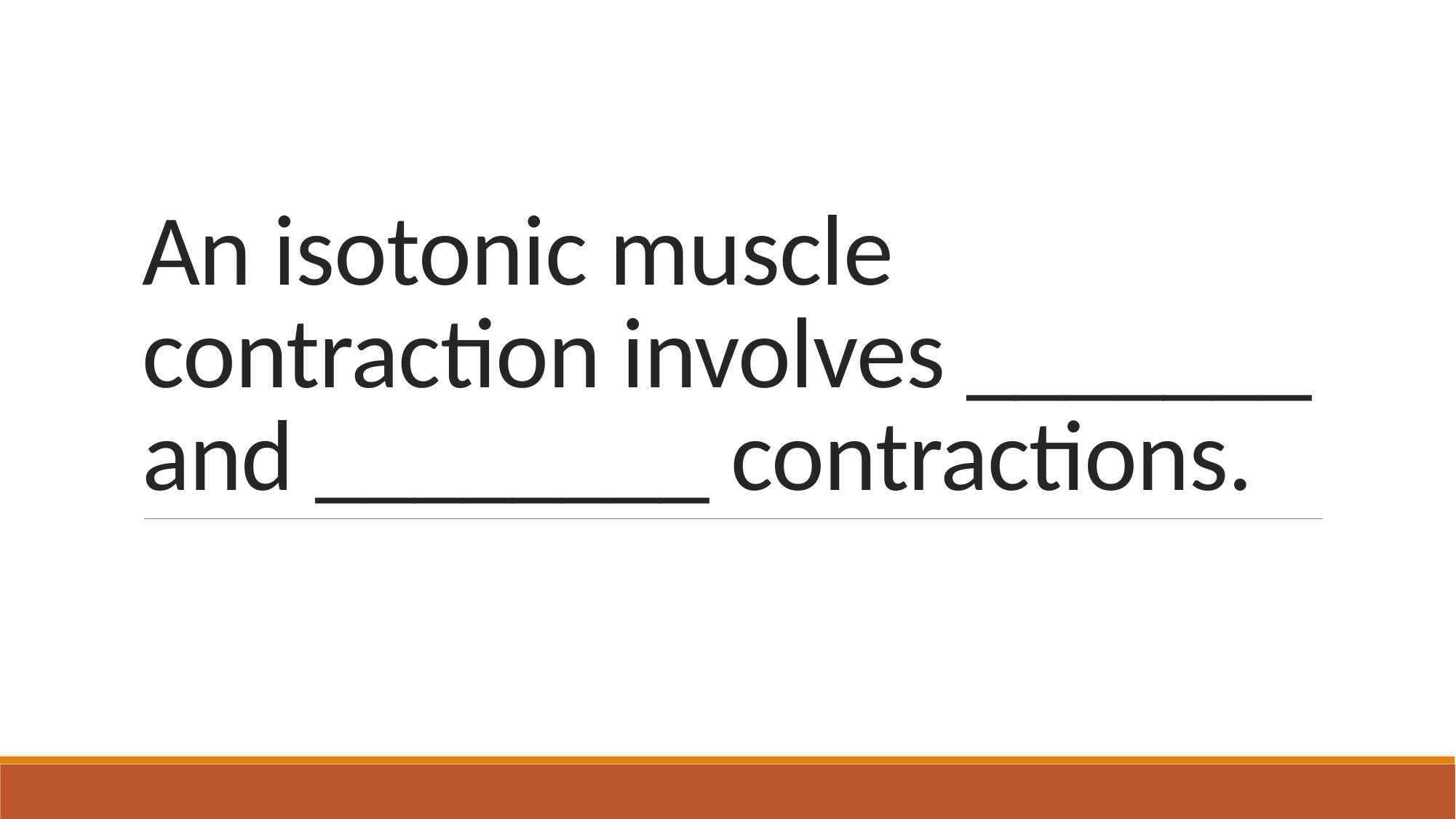

# An isotonic muscle contraction involves _______ and ________ contractions.